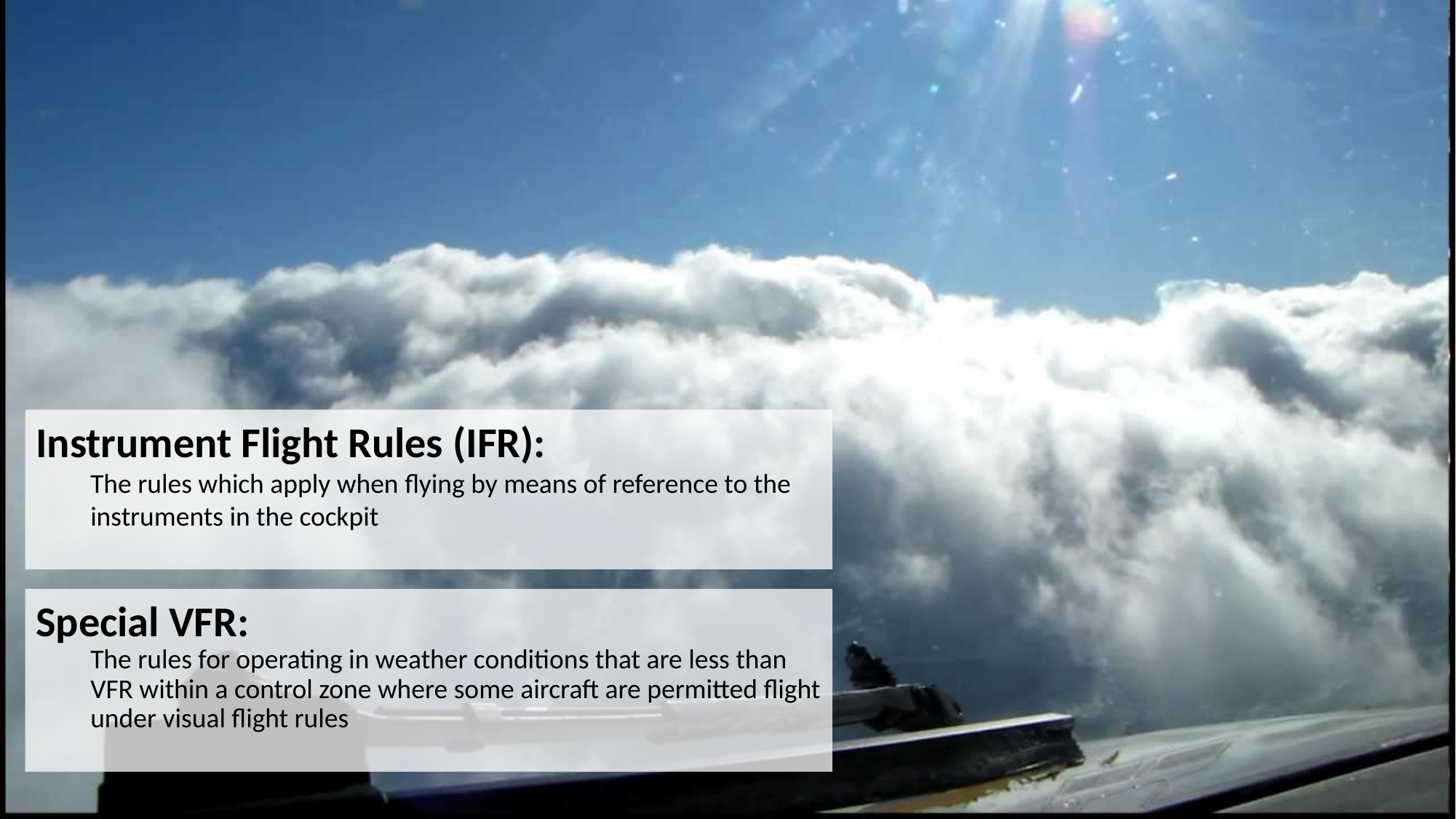

Instrument Flight Rules (IFR):
The rules which apply when flying by means of reference to the instruments in the cockpit

Special VFR:
The rules for operating in weather conditions that are less than VFR within a control zone where some aircraft are permitted flight under visual flight rules